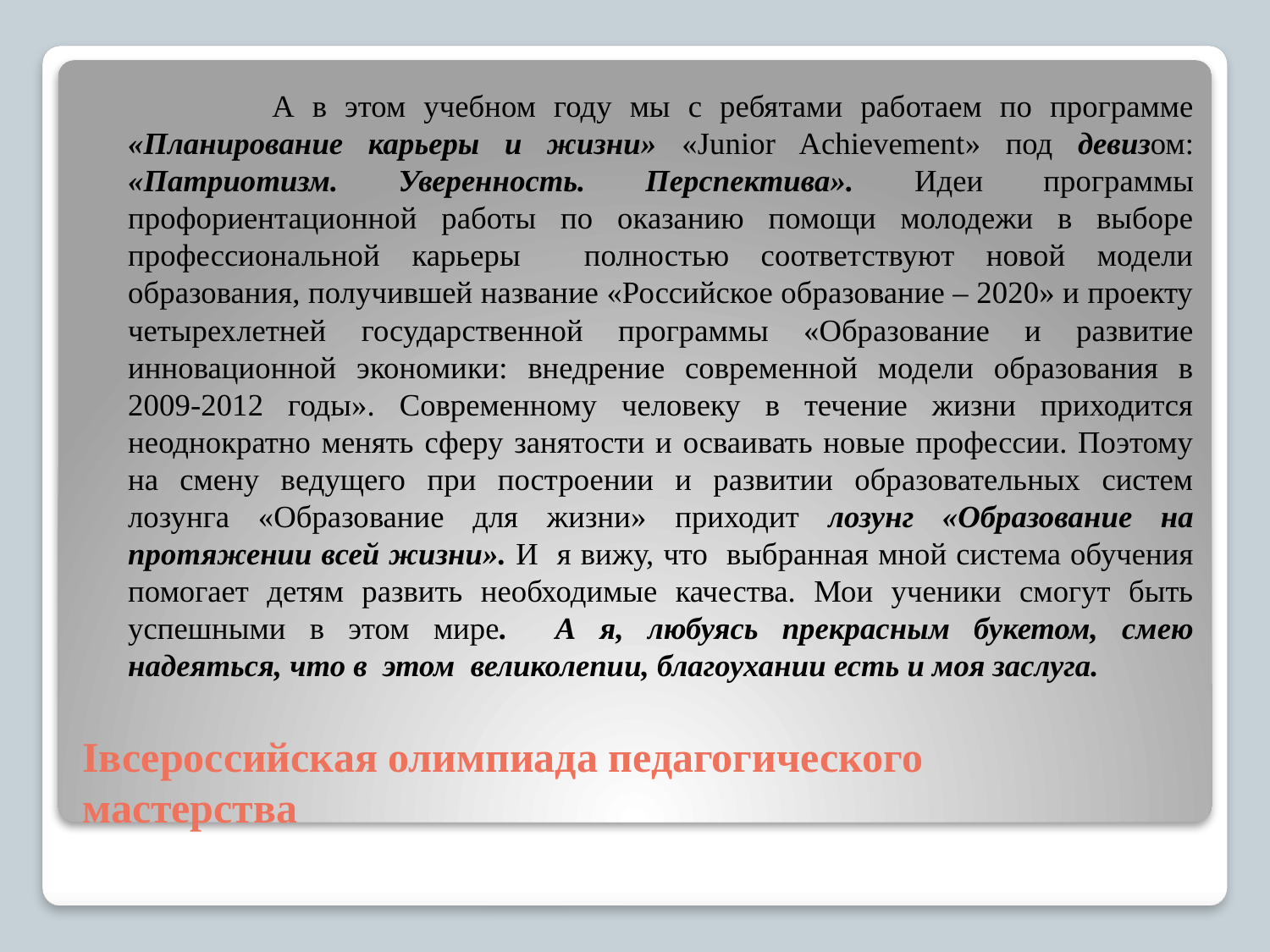

А в этом учебном году мы с ребятами работаем по программе «Планирование карьеры и жизни» «Junior Achievement» под девизом: «Патриотизм. Уверенность. Перспектива». Идеи программы профориентационной работы по оказанию помощи молодежи в выборе профессиональной карьеры  полностью соответствуют новой модели образования, получившей название «Российское образование – 2020» и проекту четырехлетней государственной программы «Образование и развитие инновационной экономики: внедрение современной модели образования в 2009-2012 годы». Современному человеку в течение жизни приходится неоднократно менять сферу занятости и осваивать новые профессии. Поэтому на смену ведущего при построении и развитии образовательных систем лозунга «Образование для жизни» приходит лозунг «Образование на протяжении всей жизни». И  я вижу, что  выбранная мной система обучения помогает детям развить необходимые качества. Мои ученики смогут быть успешными в этом мире.  А я, любуясь прекрасным букетом, смею надеяться, что в  этом  великолепии, благоухании есть и моя заслуга.

# Iвсероссийская олимпиада педагогического мастерства